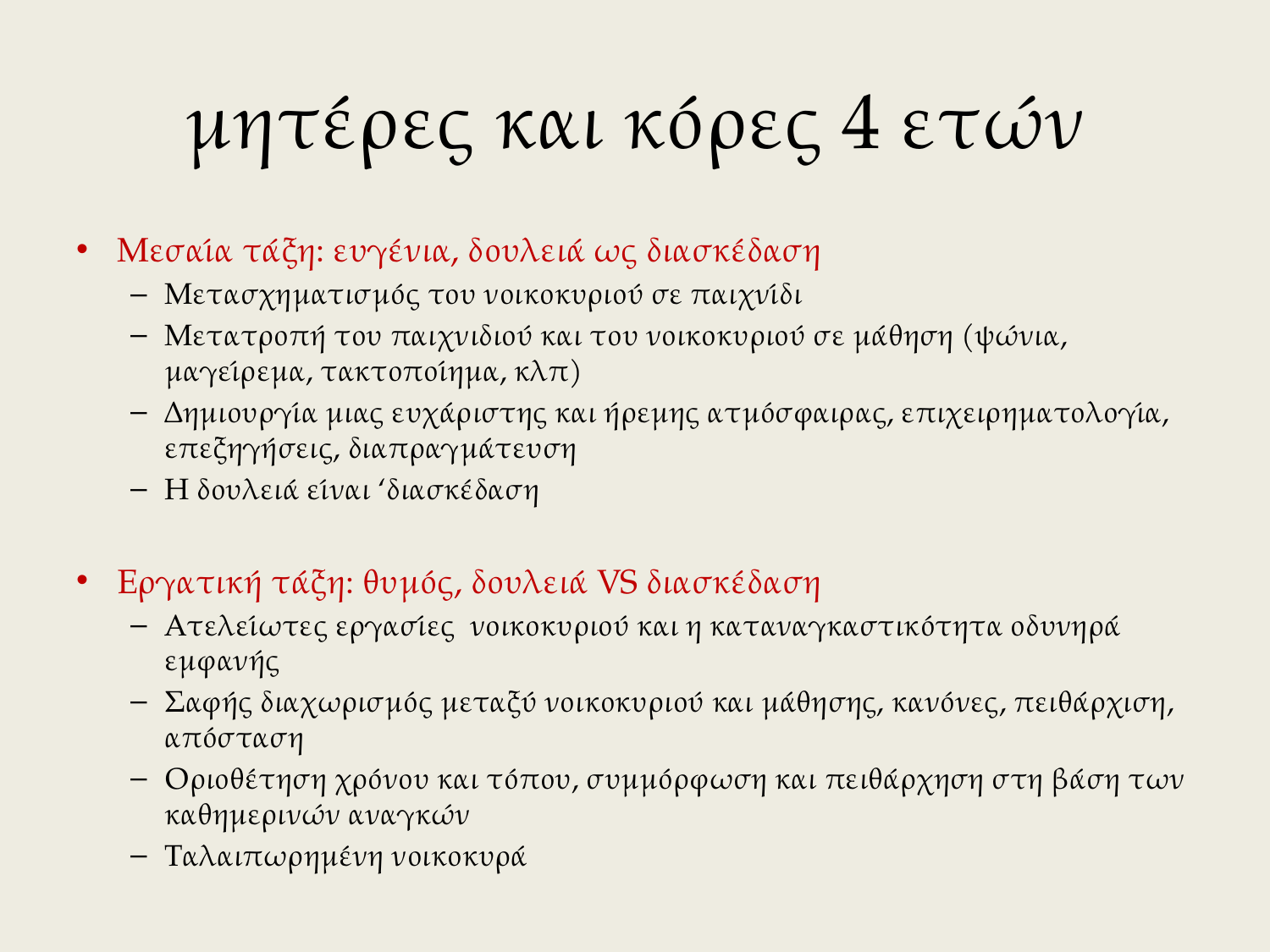

# μητέρες και κόρες 4 ετών
Μεσαία τάξη: ευγένια, δουλειά ως διασκέδαση
Μετασχηματισμός του νοικοκυριού σε παιχνίδι
Μετατροπή του παιχνιδιού και του νοικοκυριού σε μάθηση (ψώνια, μαγείρεμα, τακτοποίημα, κλπ)
Δημιουργία μιας ευχάριστης και ήρεμης ατμόσφαιρας, επιχειρηματολογία, επεξηγήσεις, διαπραγμάτευση
Η δουλειά είναι ‘διασκέδαση

Εργατική τάξη: θυμός, δουλειά VS διασκέδαση
Ατελείωτες εργασίες  νοικοκυριού και η καταναγκαστικότητα οδυνηρά εμφανής
Σαφής διαχωρισμός μεταξύ νοικοκυριού και μάθησης, κανόνες, πειθάρχιση, απόσταση
Οριοθέτηση χρόνου και τόπου, συμμόρφωση και πειθάρχηση στη βάση των καθημερινών αναγκών
Ταλαιπωρημένη νοικοκυρά